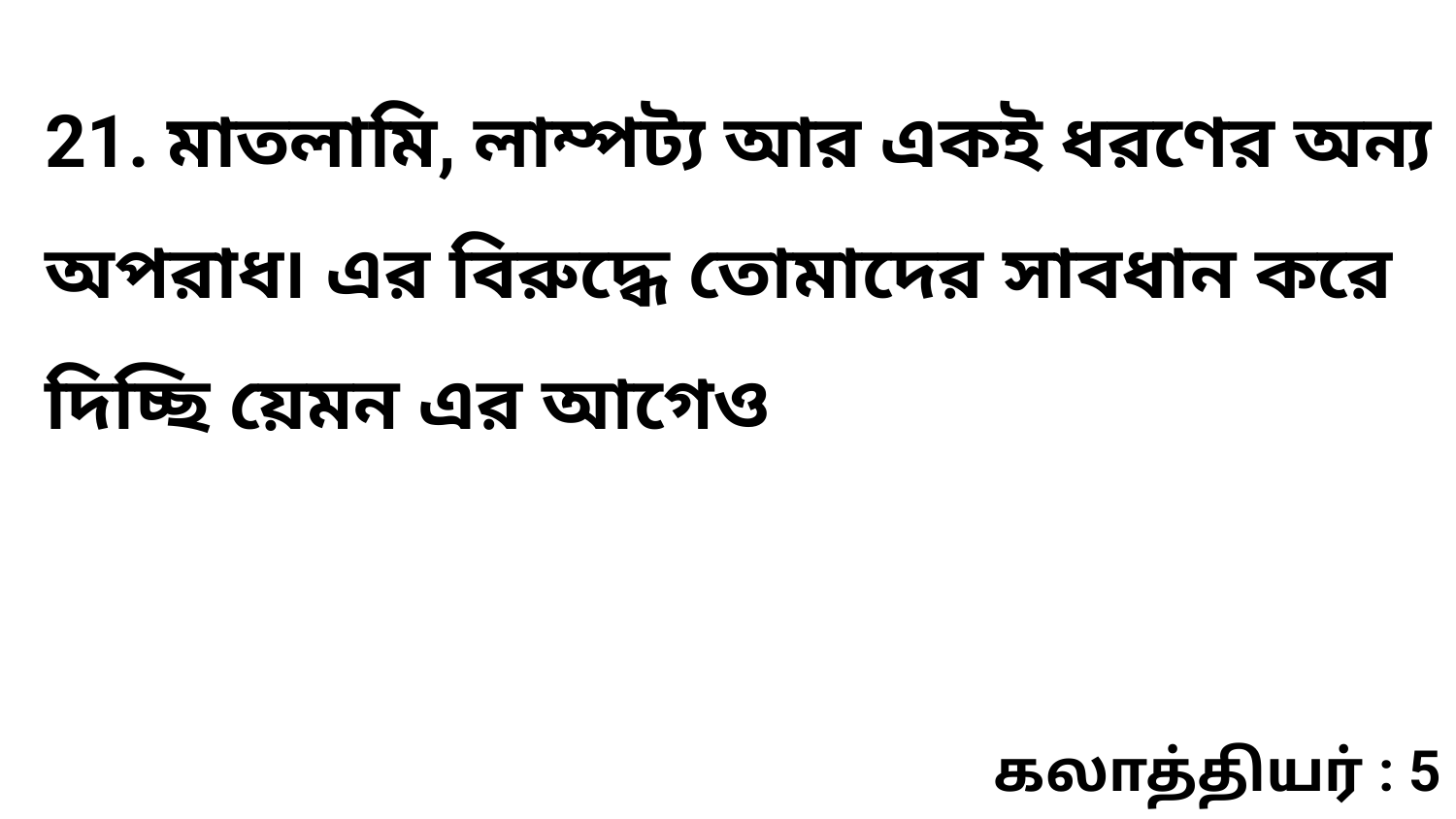

21. মাতলামি, লাম্পট্য আর একই ধরণের অন্য অপরাধ৷ এর বিরুদ্ধে তোমাদের সাবধান করে দিচ্ছি য়েমন এর আগেও
கலாத்தியர் : 5